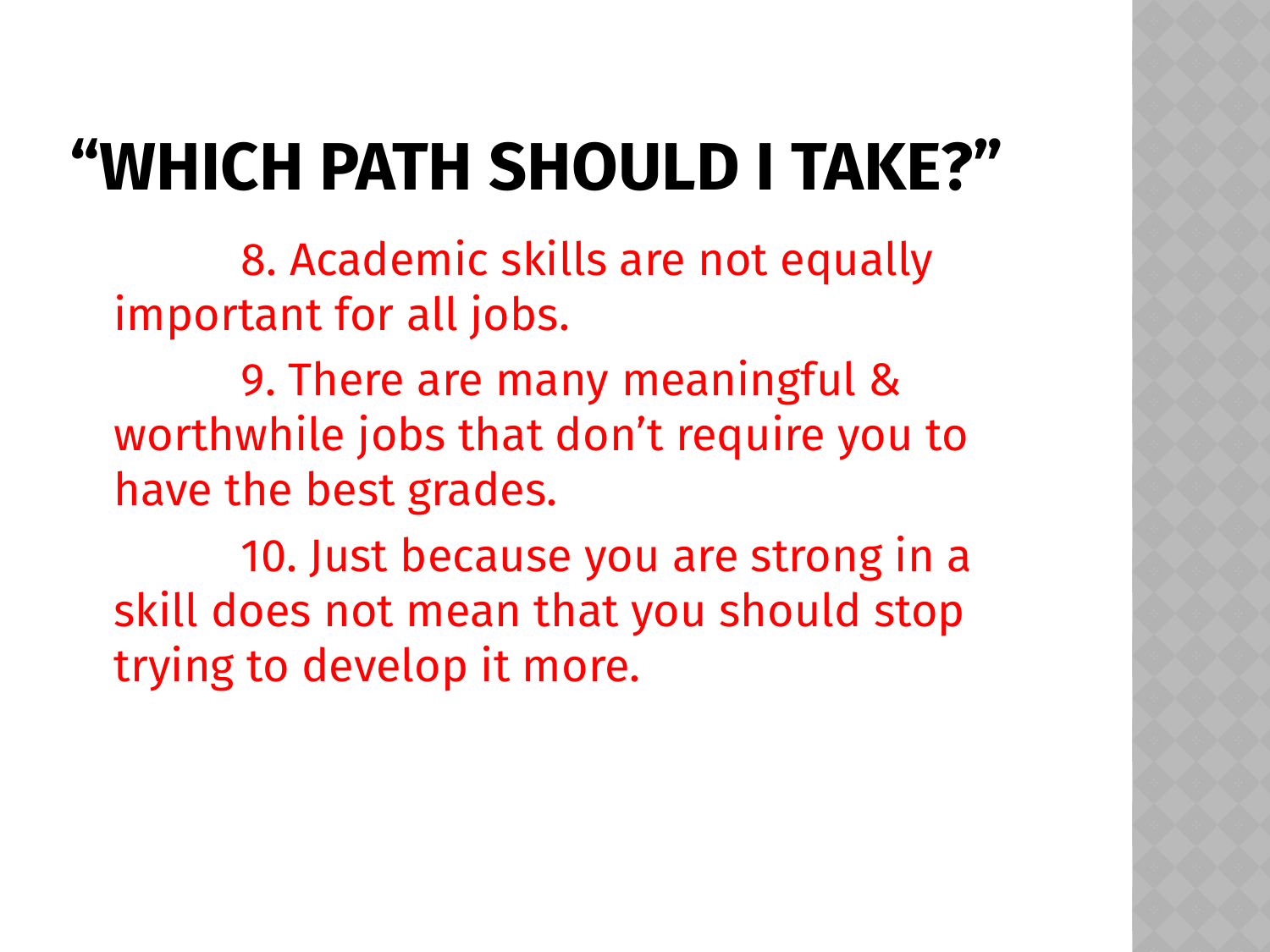

# “Which Path Should I Take?”
		8. Academic skills are not equally important for all jobs.
		9. There are many meaningful & worthwhile jobs that don’t require you to have the best grades.
		10. Just because you are strong in a skill does not mean that you should stop trying to develop it more.